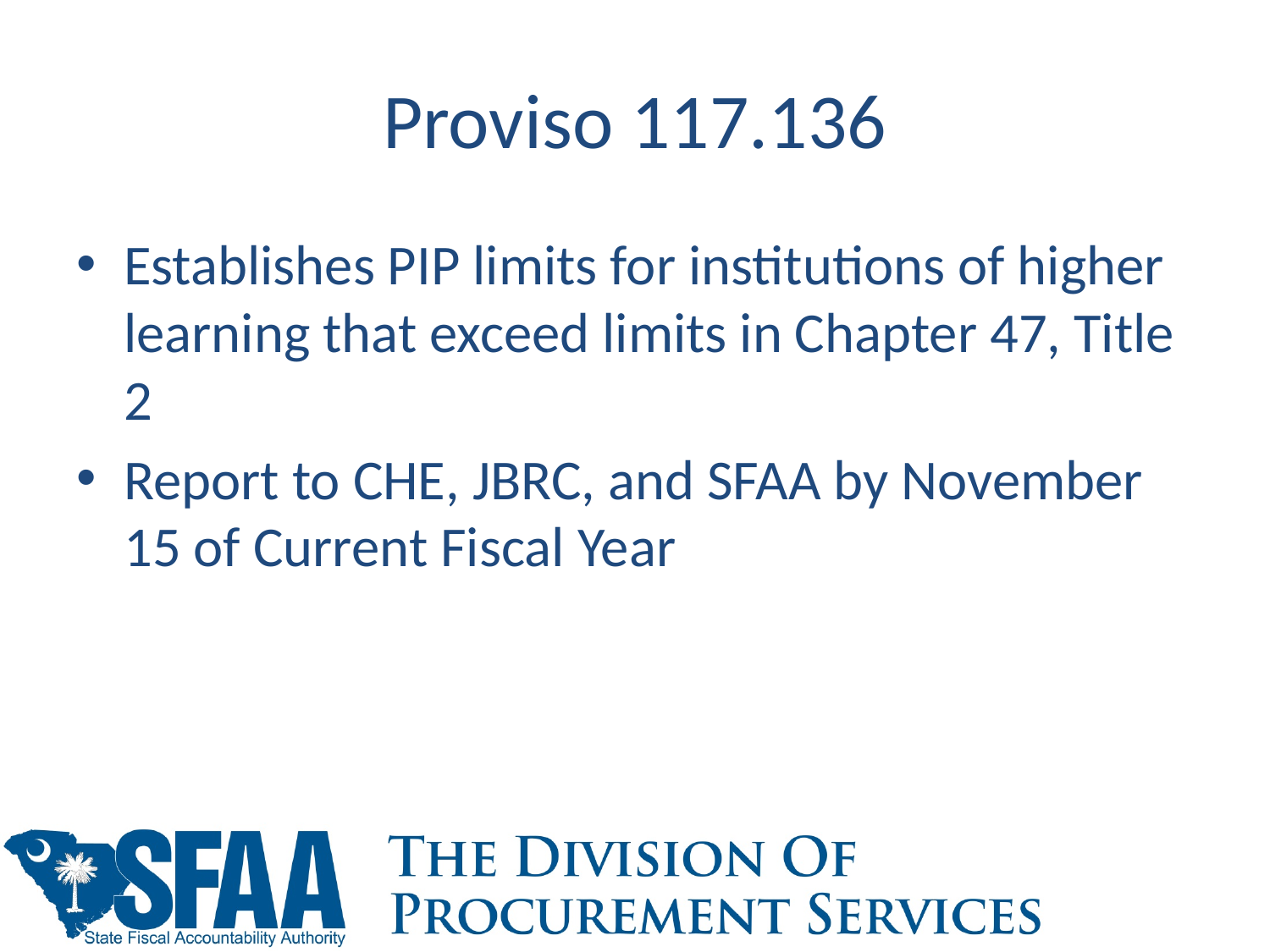

# Proviso 117.136
Establishes PIP limits for institutions of higher learning that exceed limits in Chapter 47, Title 2
Report to CHE, JBRC, and SFAA by November 15 of Current Fiscal Year